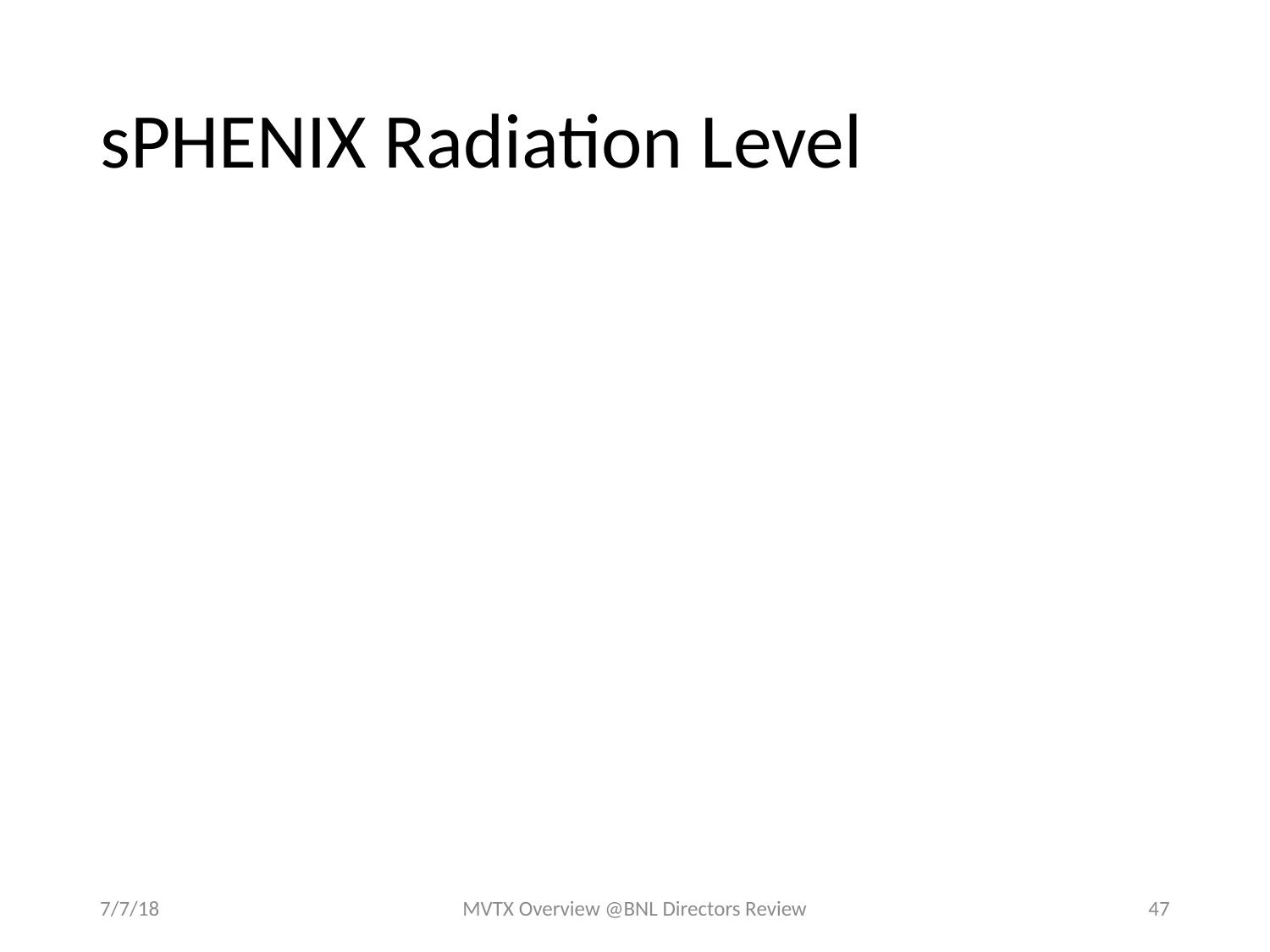

# sPHENIX Radiation Level
7/7/18
MVTX Overview @BNL Directors Review
47